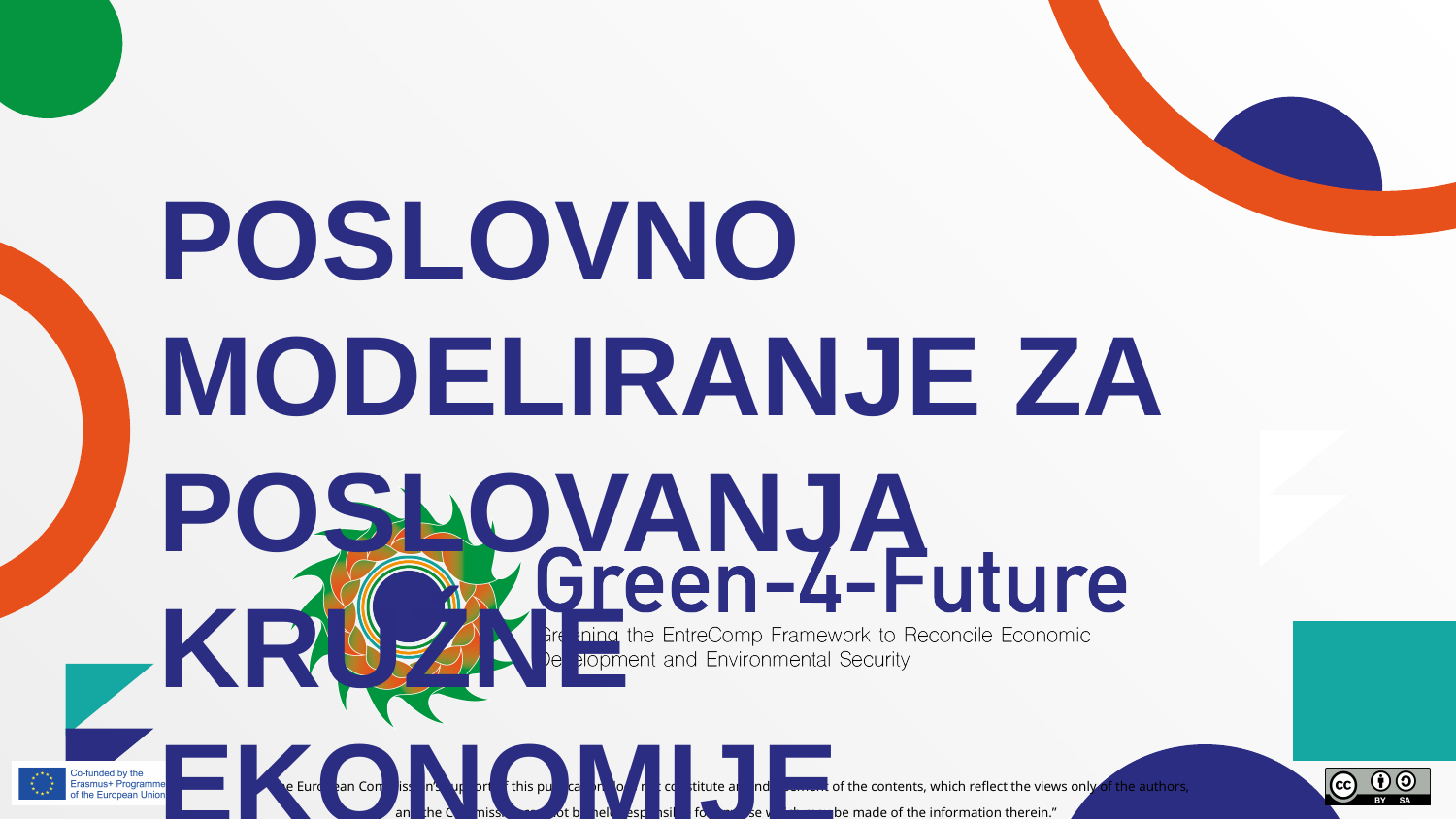

# POSLOVNO MODELIRANJE ZA POSLOVANJA KRUŽNE EKONOMIJE